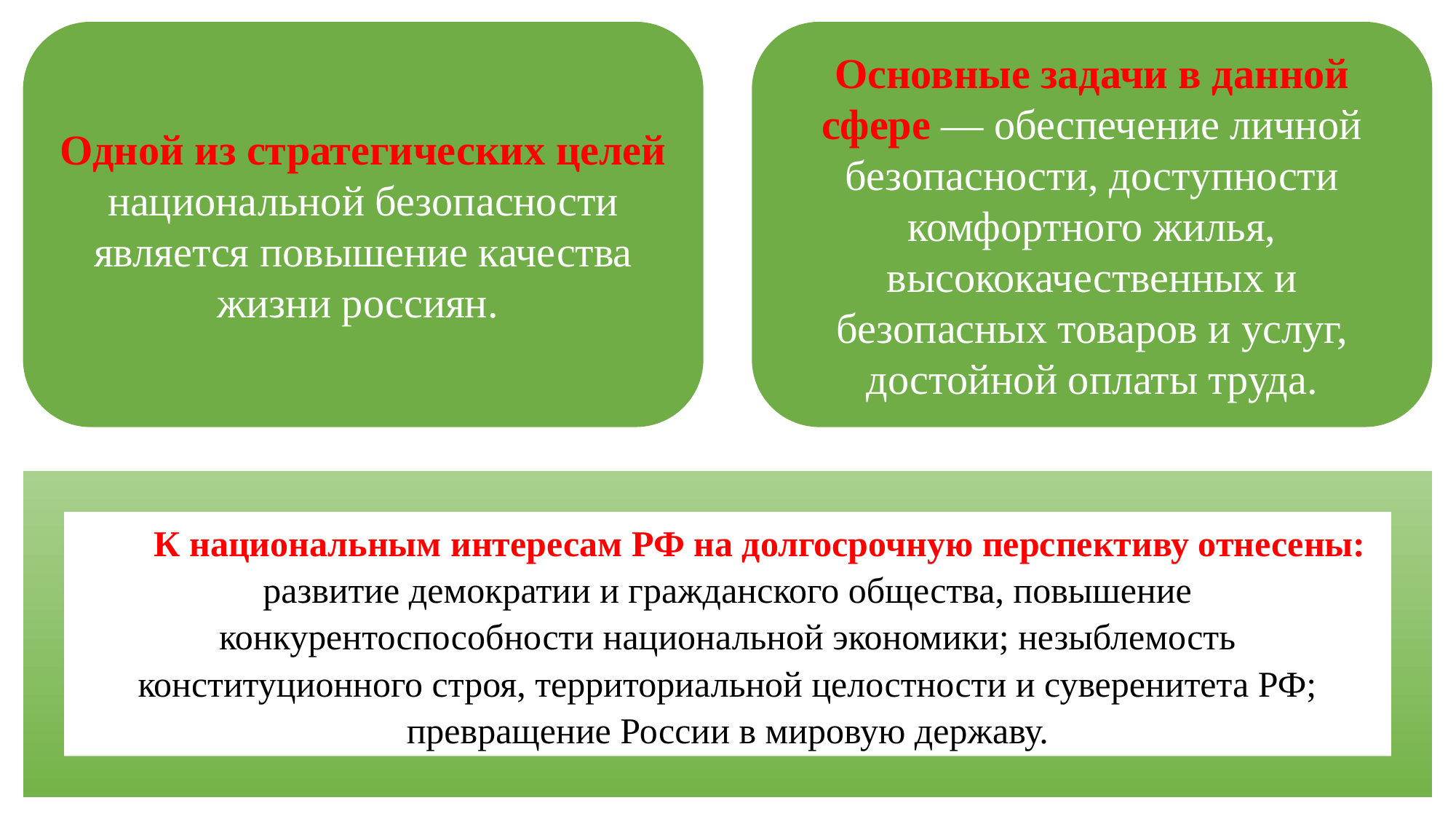

Одной из стратегических целей национальной безопасности является повышение качества жизни россиян.
Основные задачи в данной сфере — обеспечение личной безопасности, доступности комфортного жилья, высококачественных и безопасных товаров и услуг, достойной оплаты труда.
К национальным интересам РФ на долгосрочную перспективу отнесены: развитие демократии и гражданского общества, повышение конкурентоспособности национальной экономики; незыблемость конституционного строя, территориальной целостности и суверенитета РФ; превращение России в мировую державу.
Разработчик: Власова Валерия Дмитриевна